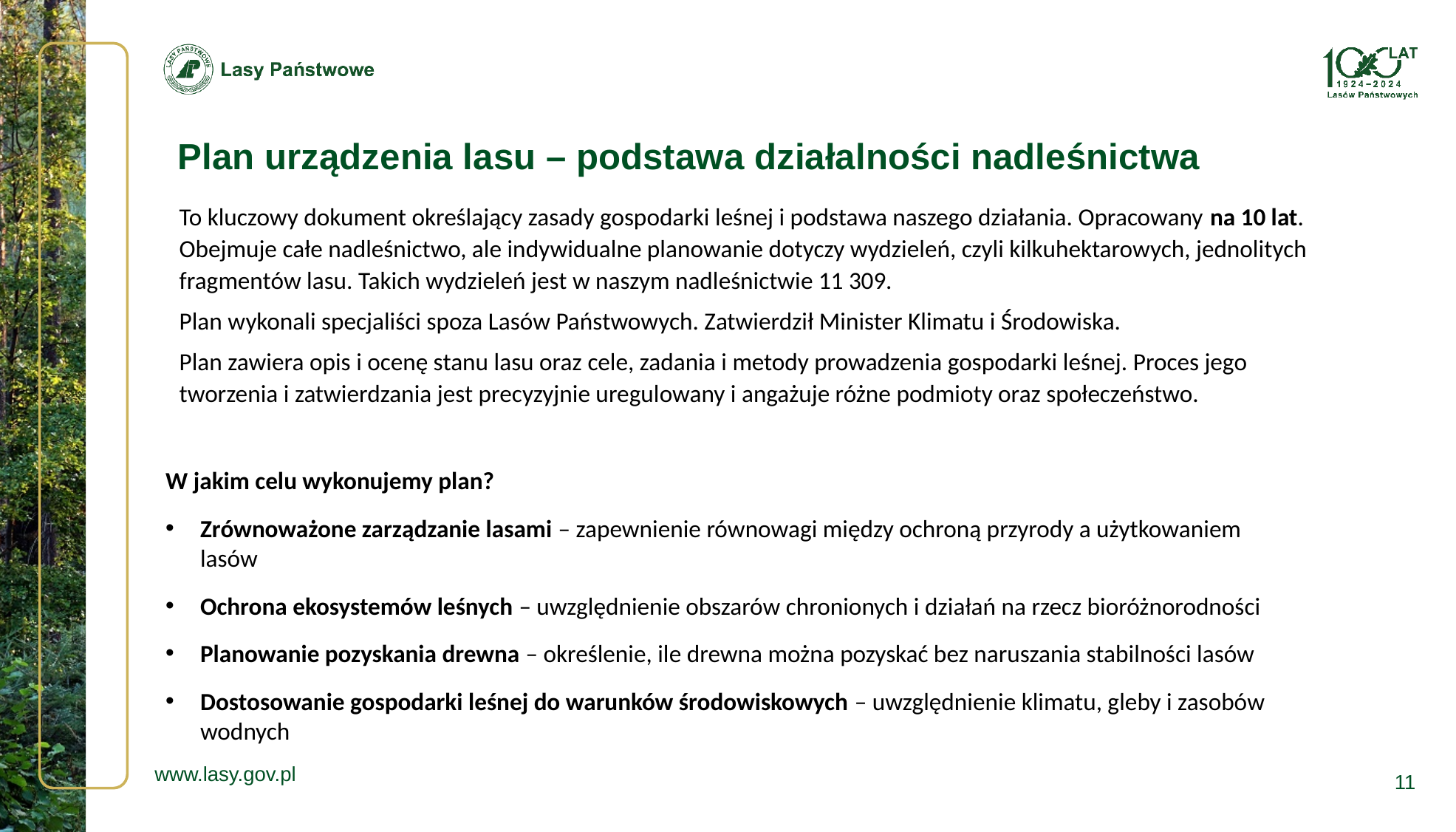

Plan urządzenia lasu – podstawa działalności nadleśnictwa
To kluczowy dokument określający zasady gospodarki leśnej i podstawa naszego działania. Opracowany na 10 lat. Obejmuje całe nadleśnictwo, ale indywidualne planowanie dotyczy wydzieleń, czyli kilkuhektarowych, jednolitych fragmentów lasu. Takich wydzieleń jest w naszym nadleśnictwie 11 309.
Plan wykonali specjaliści spoza Lasów Państwowych. Zatwierdził Minister Klimatu i Środowiska.
Plan zawiera opis i ocenę stanu lasu oraz cele, zadania i metody prowadzenia gospodarki leśnej. Proces jego tworzenia i zatwierdzania jest precyzyjnie uregulowany i angażuje różne podmioty oraz społeczeństwo.

W jakim celu wykonujemy plan?
Zrównoważone zarządzanie lasami – zapewnienie równowagi między ochroną przyrody a użytkowaniem lasów
Ochrona ekosystemów leśnych – uwzględnienie obszarów chronionych i działań na rzecz bioróżnorodności
Planowanie pozyskania drewna – określenie, ile drewna można pozyskać bez naruszania stabilności lasów
Dostosowanie gospodarki leśnej do warunków środowiskowych – uwzględnienie klimatu, gleby i zasobów wodnych